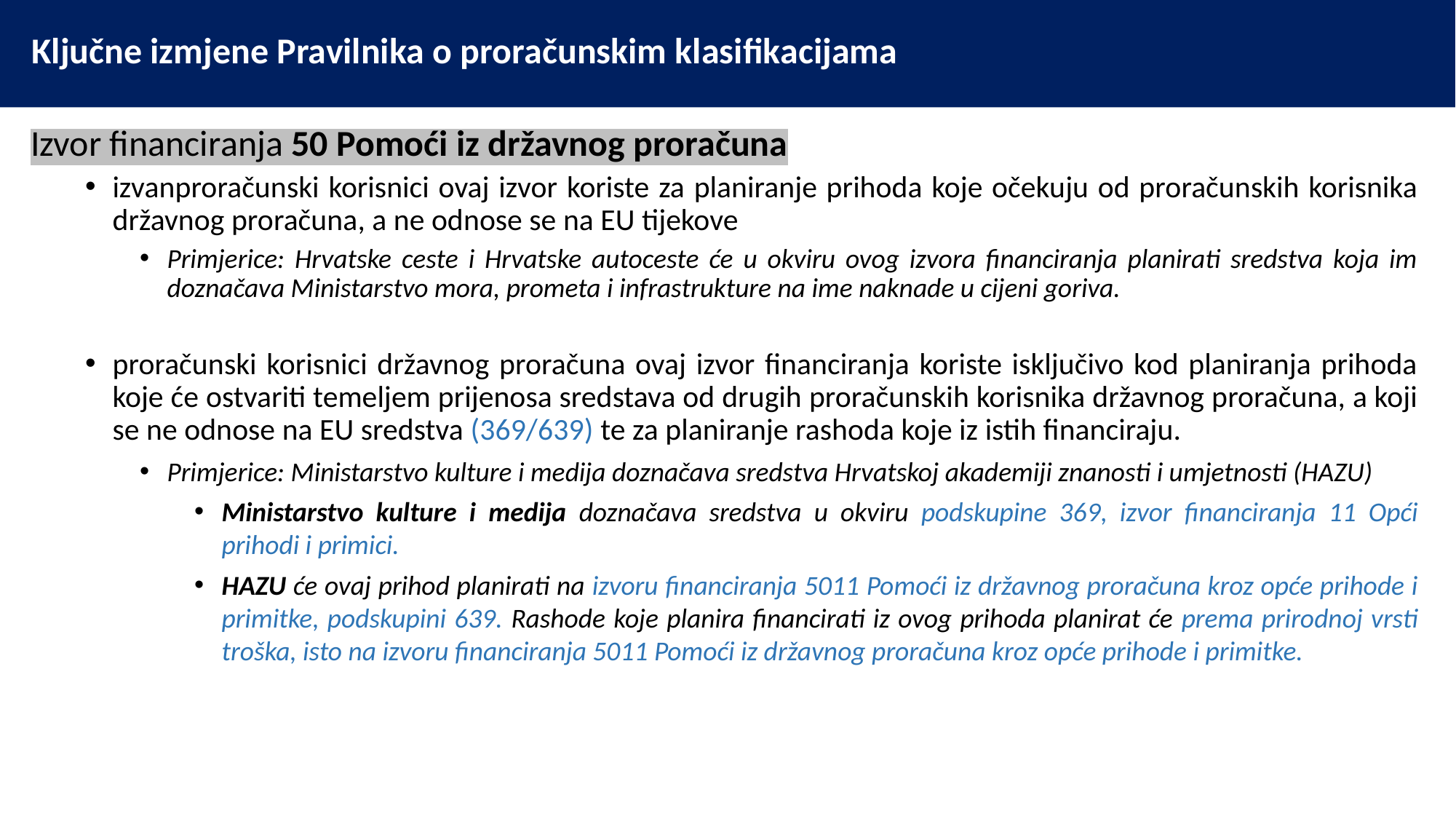

Ključne izmjene Pravilnika o proračunskim klasifikacijama
Izvor financiranja 50 Pomoći iz državnog proračuna
izvanproračunski korisnici ovaj izvor koriste za planiranje prihoda koje očekuju od proračunskih korisnika državnog proračuna, a ne odnose se na EU tijekove
Primjerice: Hrvatske ceste i Hrvatske autoceste će u okviru ovog izvora financiranja planirati sredstva koja im doznačava Ministarstvo mora, prometa i infrastrukture na ime naknade u cijeni goriva.

proračunski korisnici državnog proračuna ovaj izvor financiranja koriste isključivo kod planiranja prihoda koje će ostvariti temeljem prijenosa sredstava od drugih proračunskih korisnika državnog proračuna, a koji se ne odnose na EU sredstva (369/639) te za planiranje rashoda koje iz istih financiraju.
Primjerice: Ministarstvo kulture i medija doznačava sredstva Hrvatskoj akademiji znanosti i umjetnosti (HAZU)
Ministarstvo kulture i medija doznačava sredstva u okviru podskupine 369, izvor financiranja 11 Opći prihodi i primici.
HAZU će ovaj prihod planirati na izvoru financiranja 5011 Pomoći iz državnog proračuna kroz opće prihode i primitke, podskupini 639. Rashode koje planira financirati iz ovog prihoda planirat će prema prirodnoj vrsti troška, isto na izvoru financiranja 5011 Pomoći iz državnog proračuna kroz opće prihode i primitke.